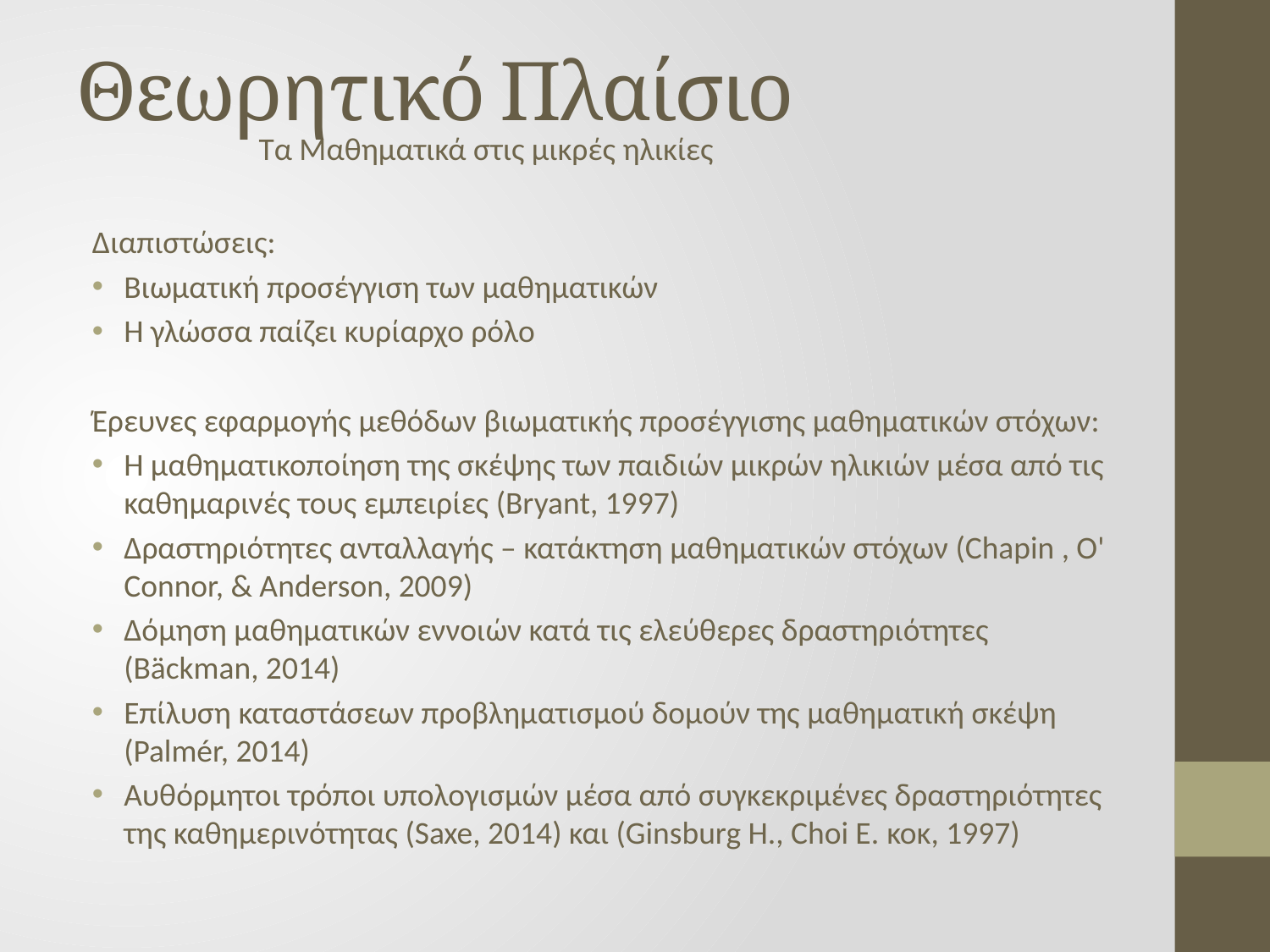

# Θεωρητικό Πλαίσιο
Τα Μαθηματικά στις μικρές ηλικίες
Διαπιστώσεις:
Βιωματική προσέγγιση των μαθηματικών
Η γλώσσα παίζει κυρίαρχο ρόλο

Έρευνες εφαρμογής μεθόδων βιωματικής προσέγγισης μαθηματικών στόχων:
Η μαθηματικοποίηση της σκέψης των παιδιών μικρών ηλικιών μέσα από τις καθημαρινές τους εμπειρίες (Bryant, 1997)
Δραστηριότητες ανταλλαγής – κατάκτηση μαθηματικών στόχων (Chapin , O' Connor, & Anderson, 2009)
Δόμηση μαθηματικών εννοιών κατά τις ελεύθερες δραστηριότητες (Bäckman, 2014)
Επίλυση καταστάσεων προβληματισμού δομούν της μαθηματική σκέψη (Palmér, 2014)
Αυθόρμητοι τρόποι υπολογισμών μέσα από συγκεκριμένες δραστηριότητες της καθημερινότητας (Saxe, 2014) και (Ginsburg H., Choi E. κοκ, 1997)